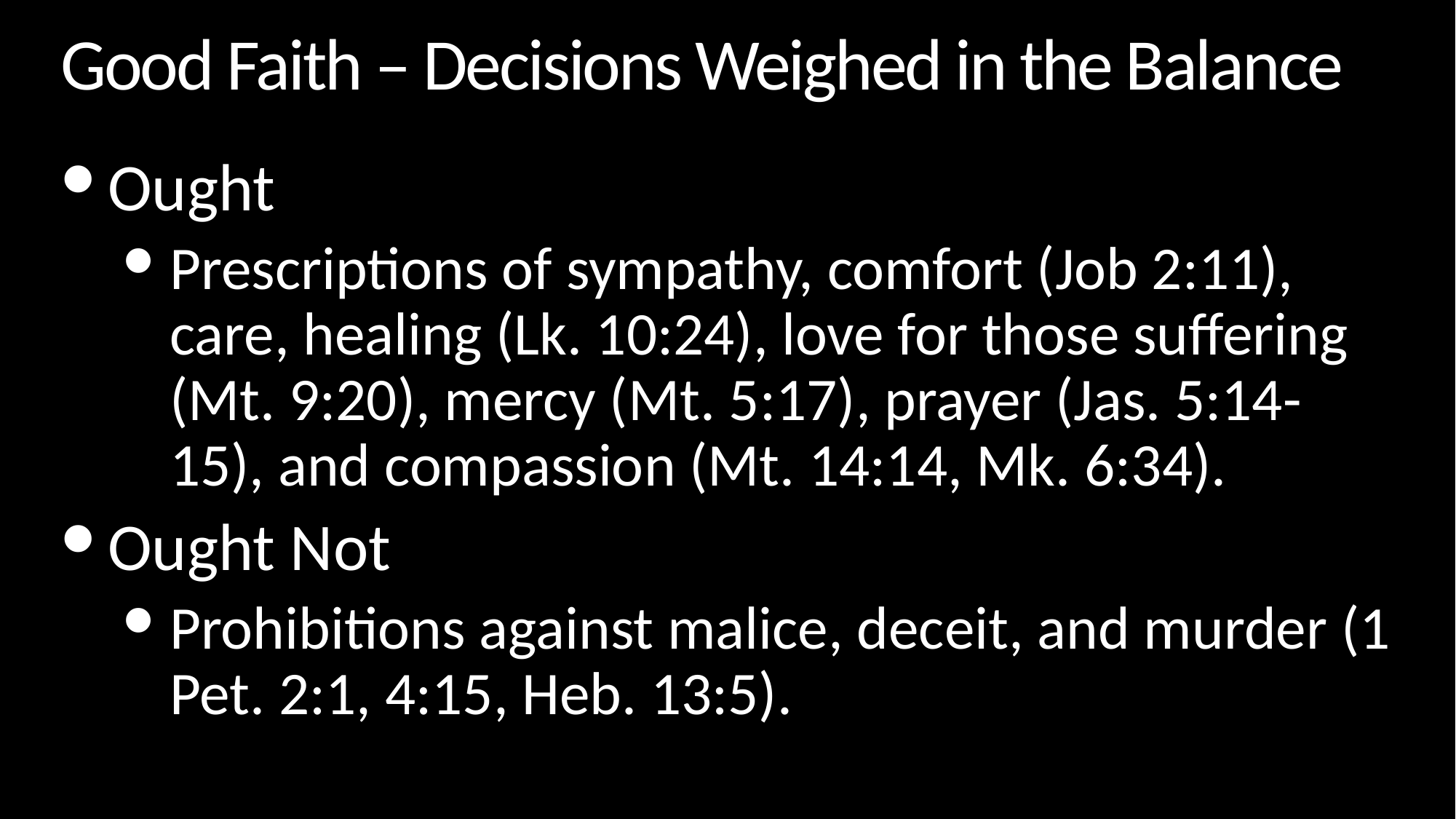

# Good Faith – Decisions Weighed in the Balance
Ought
Prescriptions of sympathy, comfort (Job 2:11), care, healing (Lk. 10:24), love for those suffering (Mt. 9:20), mercy (Mt. 5:17), prayer (Jas. 5:14-15), and compassion (Mt. 14:14, Mk. 6:34).
Ought Not
Prohibitions against malice, deceit, and murder (1 Pet. 2:1, 4:15, Heb. 13:5).